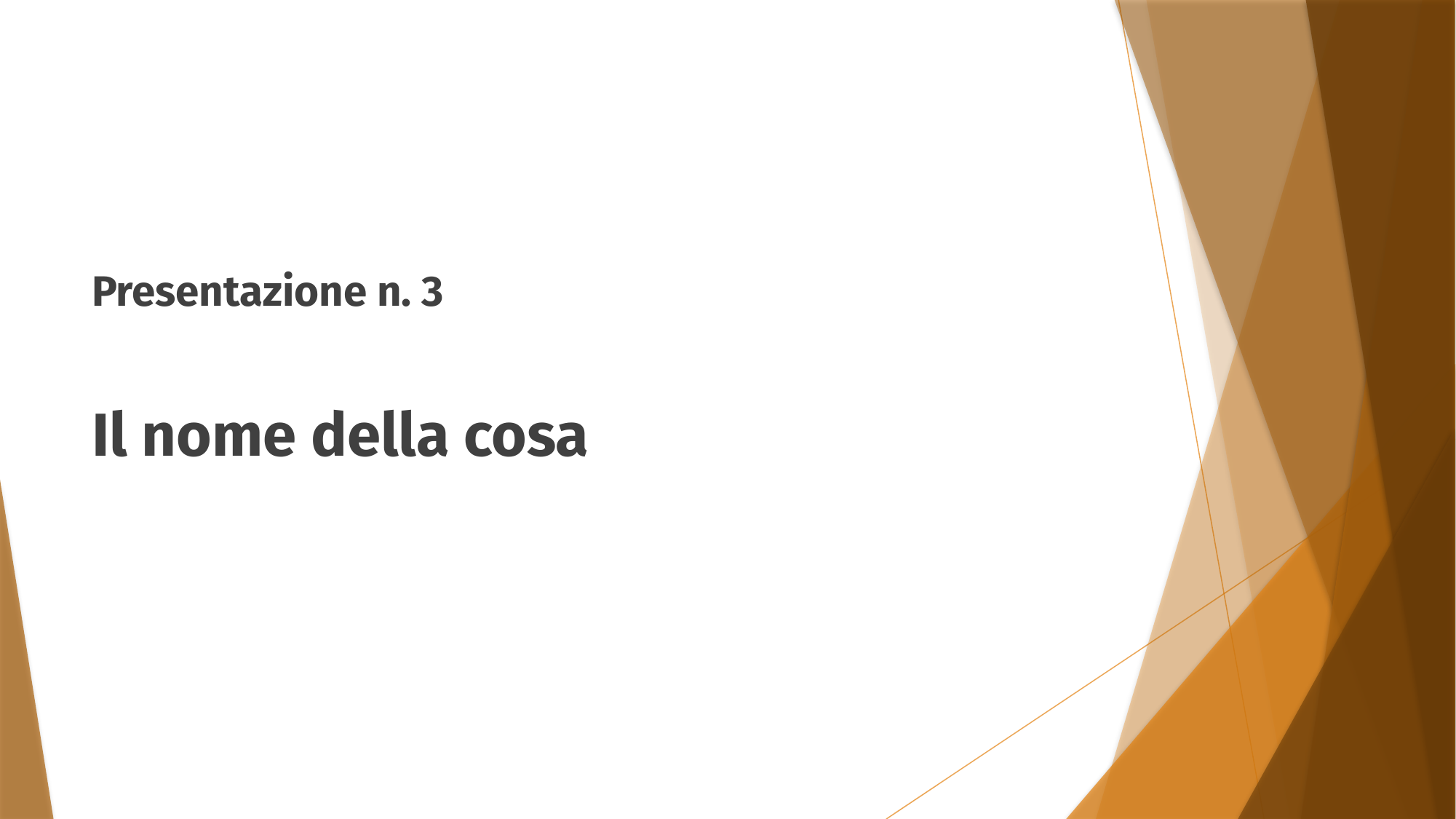

#
Presentazione n. 3

Il nome della cosa